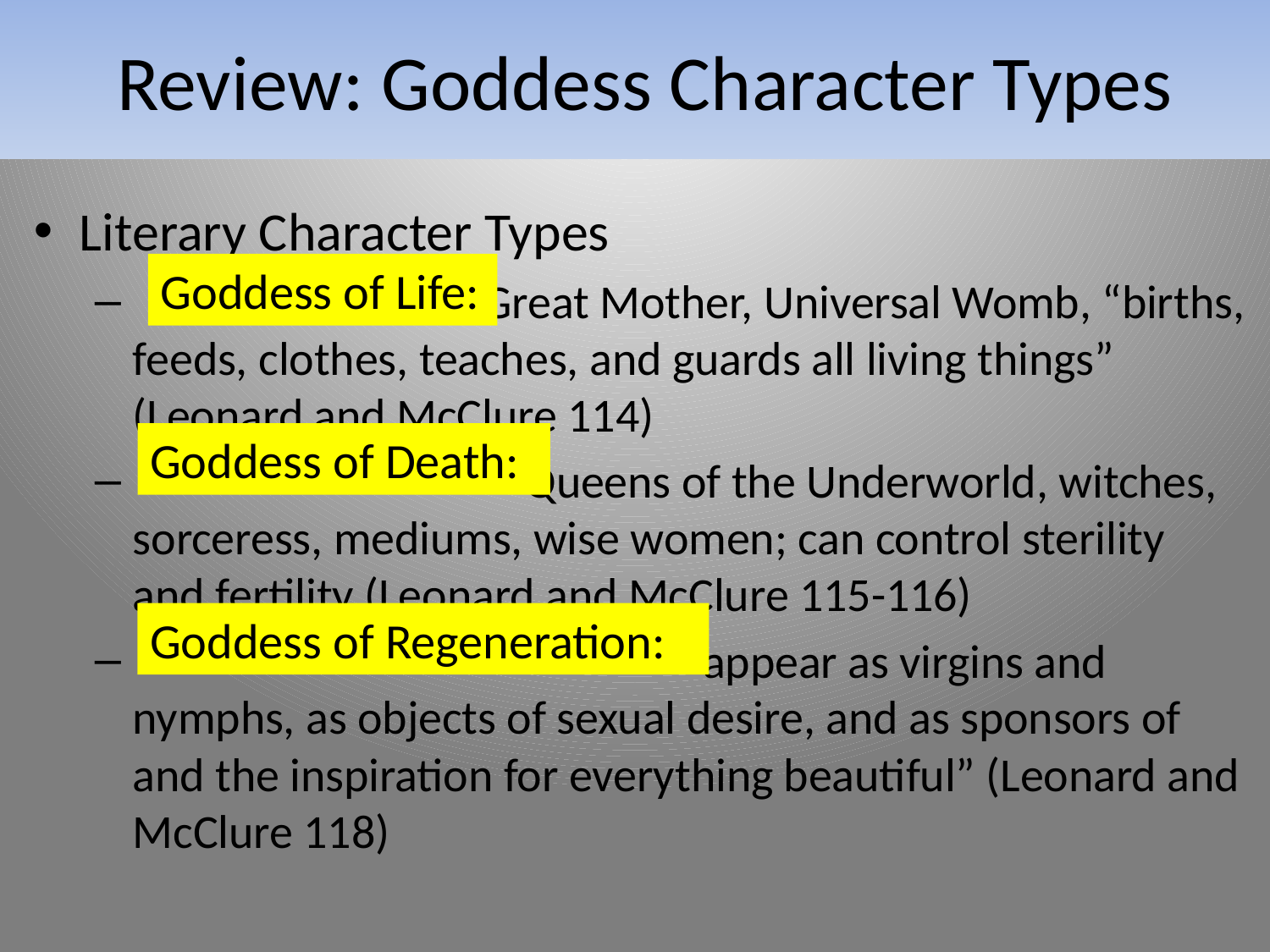

# Review: Goddess Character Types
Literary Character Types
                                 Great Mother, Universal Womb, “births, feeds, clothes, teaches, and guards all living things” (Leonard and McClure 114)
                                     Queens of the Underworld, witches, sorceress, mediums, wise women; can control sterility and fertility (Leonard and McClure 115-116)
                                                    “appear as virgins and nymphs, as objects of sexual desire, and as sponsors of and the inspiration for everything beautiful” (Leonard and McClure 118)
Goddess of Life:
Goddess of Death:
Goddess of Regeneration: